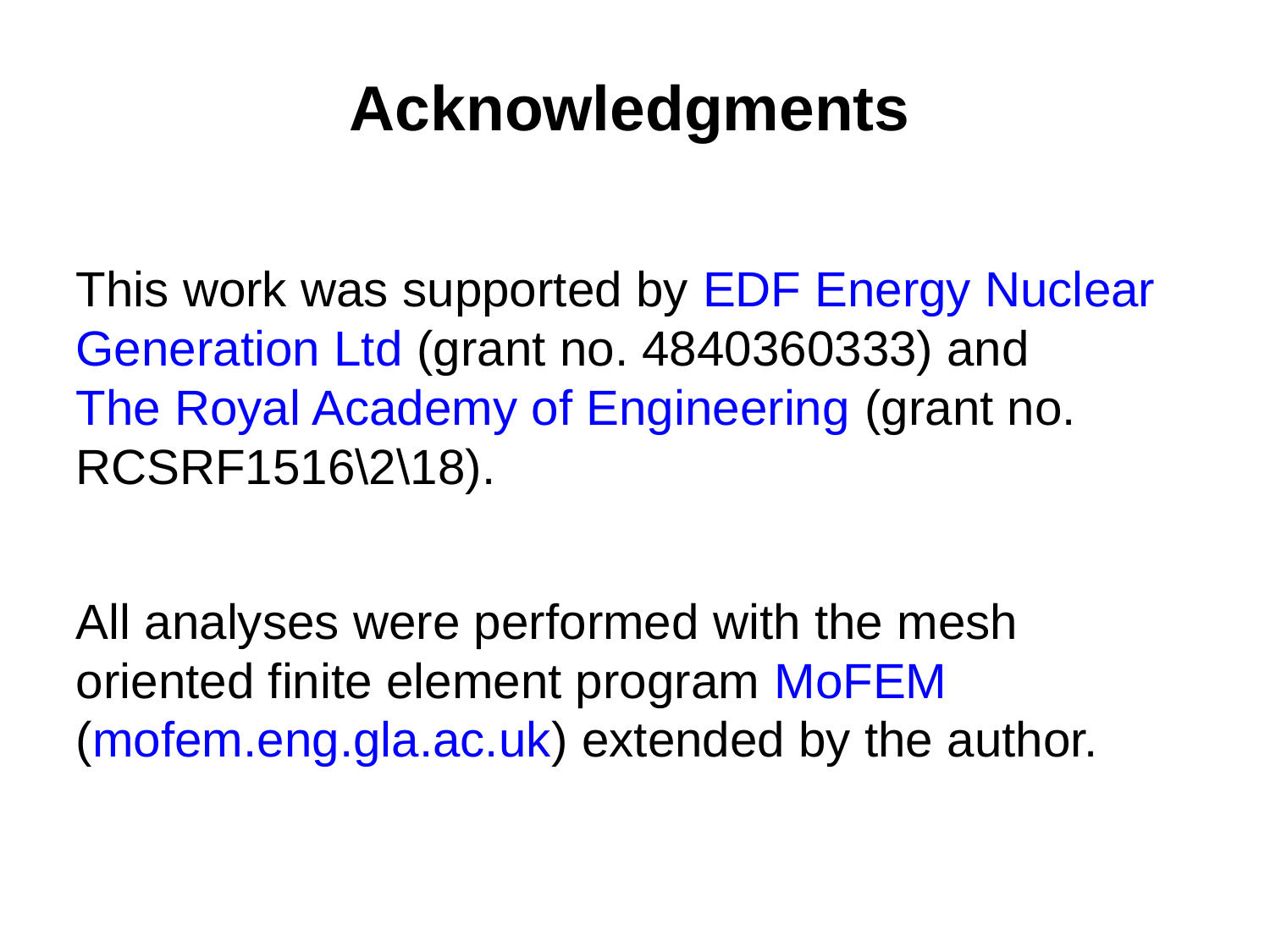

Acknowledgments
This work was supported by EDF Energy Nuclear Generation Ltd (grant no. 4840360333) and
The Royal Academy of Engineering (grant no. RCSRF1516\2\18).

All analyses were performed with the mesh oriented finite element program MoFEM (mofem.eng.gla.ac.uk) extended by the author.